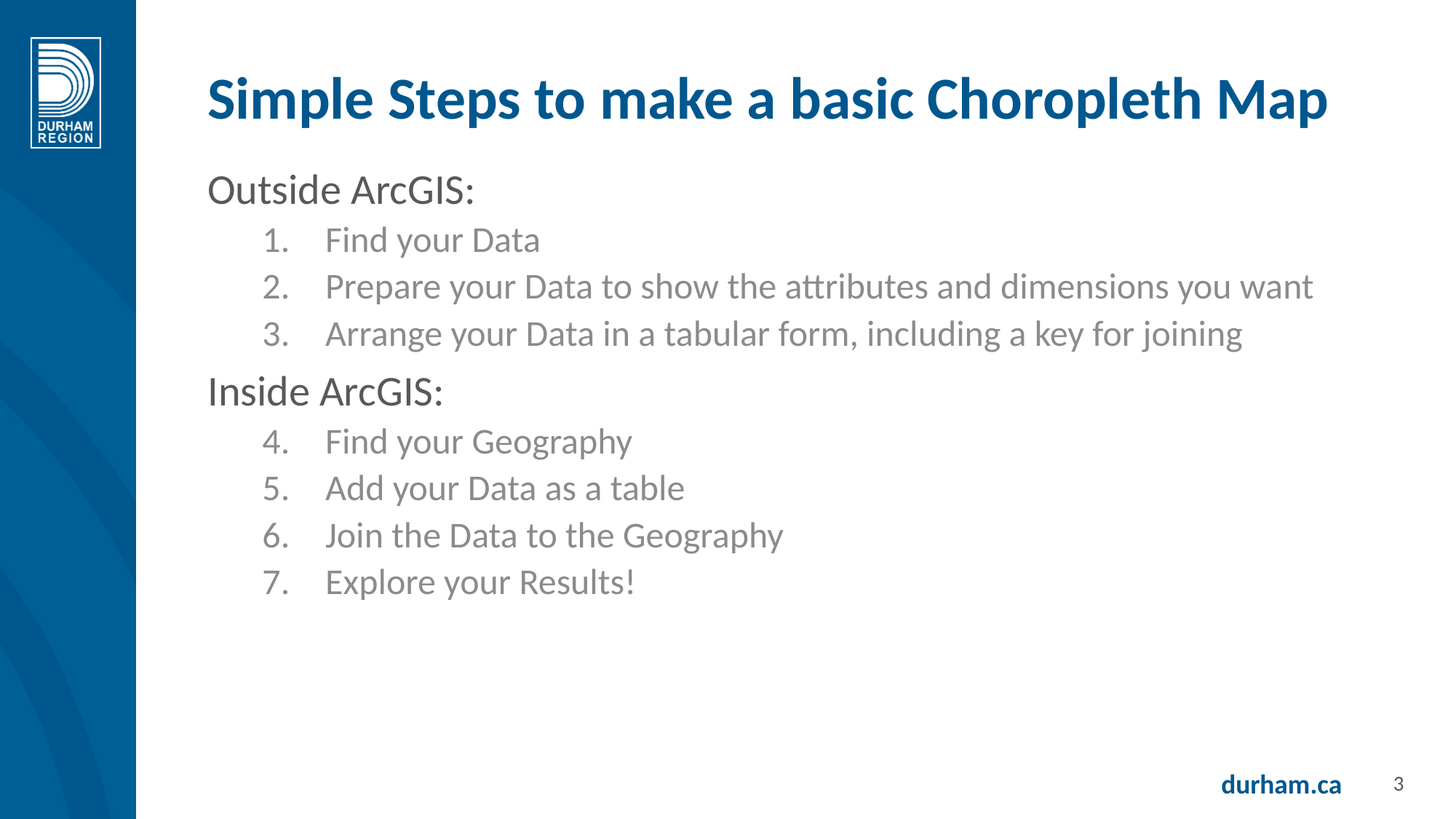

# Simple Steps to make a basic Choropleth Map
Outside ArcGIS:
Find your Data
Prepare your Data to show the attributes and dimensions you want
Arrange your Data in a tabular form, including a key for joining
Inside ArcGIS:
Find your Geography
Add your Data as a table
Join the Data to the Geography
Explore your Results!

3